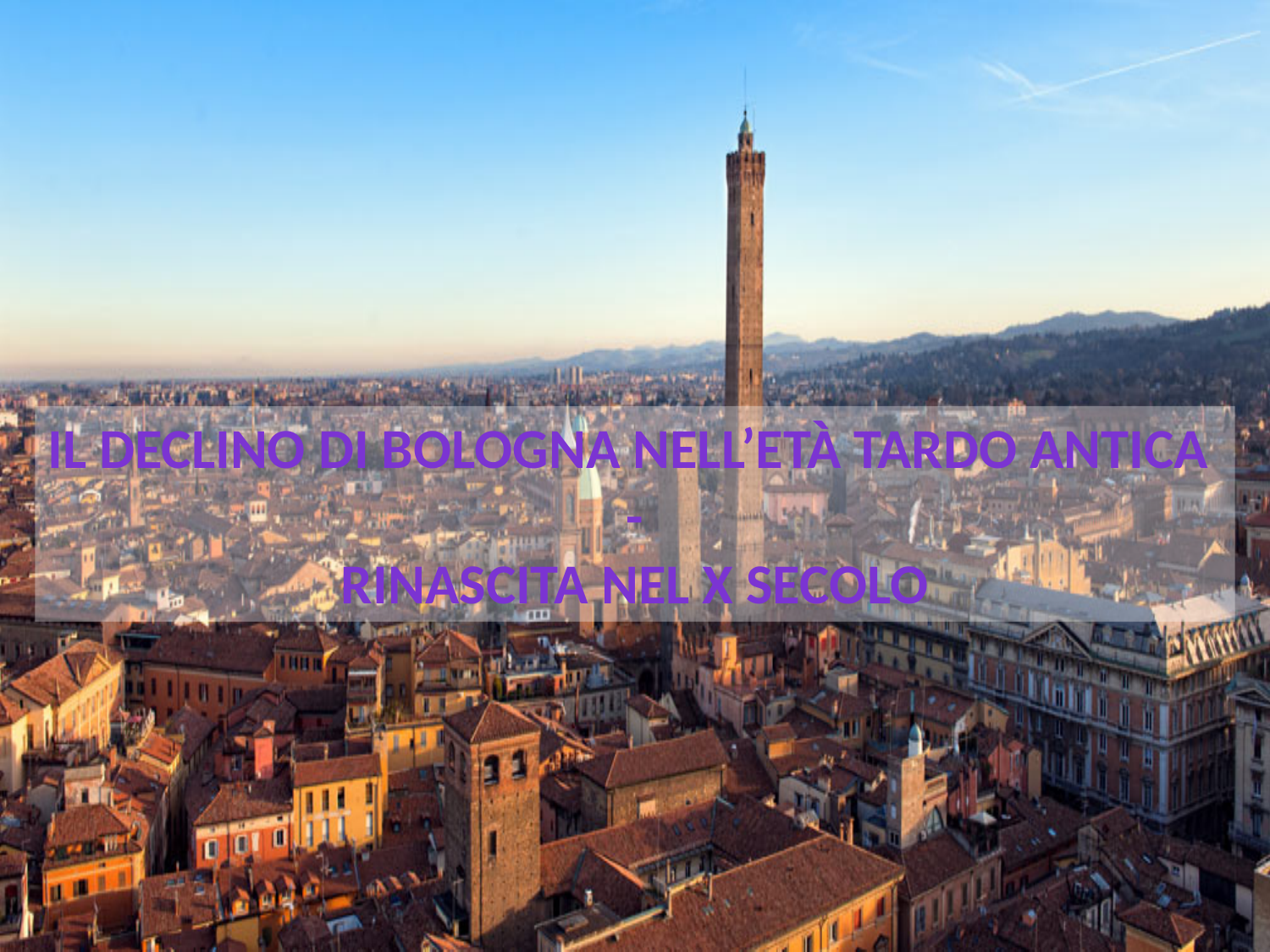

Il declino di bologna nell’età tardo antica
-
Rinascita nel x secolo